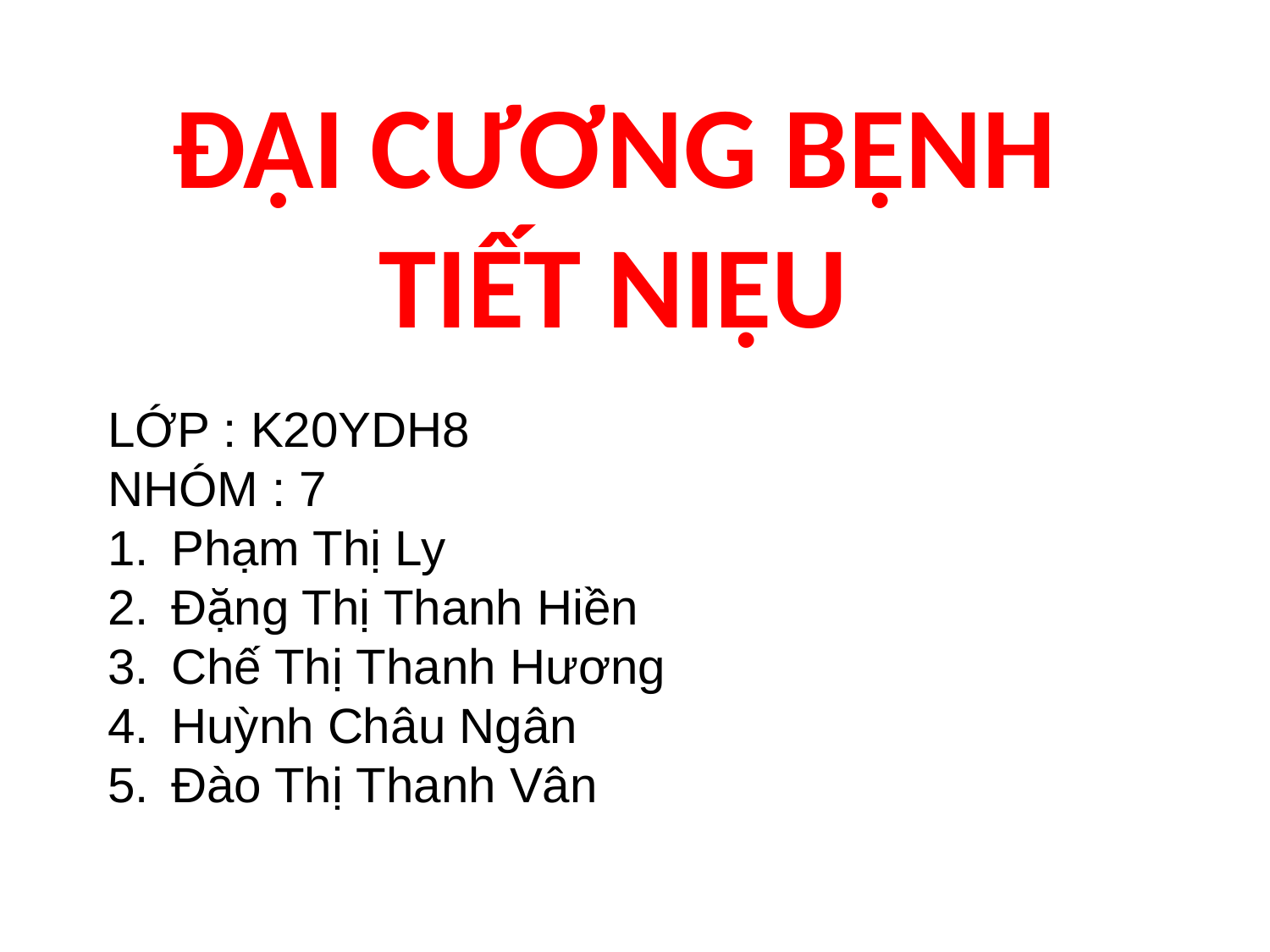

# ĐẠI CƯƠNG BỆNH TIẾT NIỆU
LỚP : K20YDH8
NHÓM : 7
Phạm Thị Ly
Đặng Thị Thanh Hiền
Chế Thị Thanh Hương
Huỳnh Châu Ngân
Đào Thị Thanh Vân